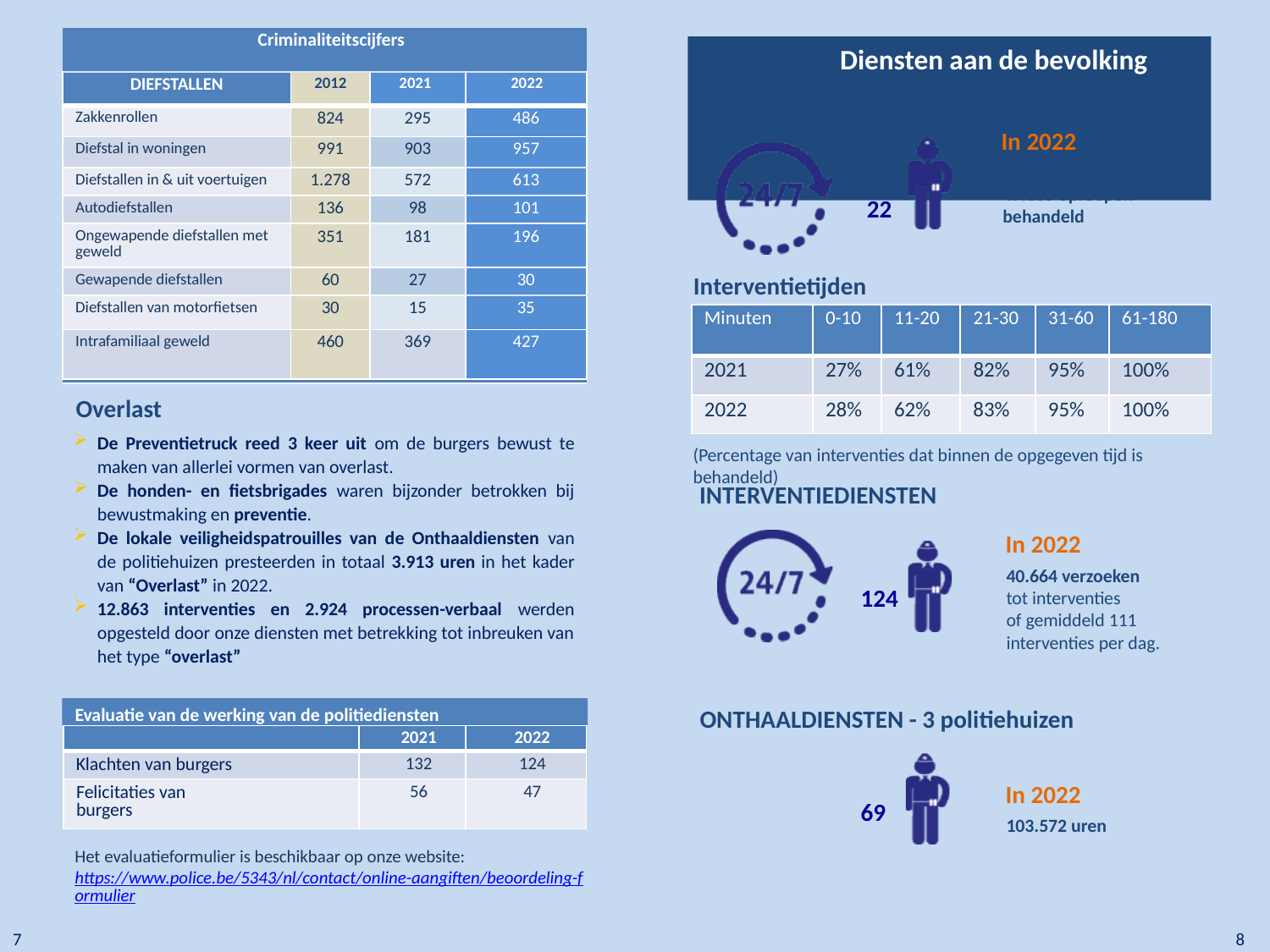

| Criminaliteitscijfers |  |  |  |
| --- | --- | --- | --- |
| DIEFSTALLEN | 2012 | 2021 | 2022 |
| Zakkenrollen | 824 | 295 | 486 |
| Diefstal in woningen | 991 | 903 | 957 |
| Diefstallen in & uit voertuigen | 1.278 | 572 | 613 |
| Autodiefstallen | 136 | 98 | 101 |
| Ongewapende diefstallen met geweld | 351 | 181 | 196 |
| Gewapende diefstallen | 60 | 27 | 30 |
| Diefstallen van motorfietsen | 30 | 15 | 35 |
| Intrafamiliaal geweld | 460 | 369 | 427 |
|  |  |  |  |
# Diensten aan de bevolking
DISPATCHING
In 2022
27.855 uren
47.165 oproepen behandeld

22
Interventietijden
| Minuten | 0-10 | 11-20 | 21-30 | 31-60 | 61-180 |
| --- | --- | --- | --- | --- | --- |
| 2021 | 27% | 61% | 82% | 95% | 100% |
| 2022 | 28% | 62% | 83% | 95% | 100% |
Overlast
De Preventietruck reed 3 keer uit om de burgers bewust te maken van allerlei vormen van overlast.
De honden- en fietsbrigades waren bijzonder betrokken bij bewustmaking en preventie.
De lokale veiligheidspatrouilles van de Onthaaldiensten van de politiehuizen presteerden in totaal 3.913 uren in het kader van “Overlast” in 2022.
12.863 interventies en 2.924 processen-verbaal werden opgesteld door onze diensten met betrekking tot inbreuken van het type “overlast”
(Percentage van interventies dat binnen de opgegeven tijd is behandeld)
INTERVENTIEDIENSTEN
In 2022
40.664 verzoeken
tot interventies
of gemiddeld 111 interventies per dag.

124
Evaluatie van de werking van de politiediensten
ONTHAALDIENSTEN - 3 politiehuizen
|  | 2021 | 2022 |
| --- | --- | --- |
| Klachten van burgers | 132 | 124 |
| Felicitaties van burgers | 56 | 47 |

In 2022
103.572 uren
69
Het evaluatieformulier is beschikbaar op onze website: https://www.police.be/5343/nl/contact/online-aangiften/beoordeling-formulier

7
8